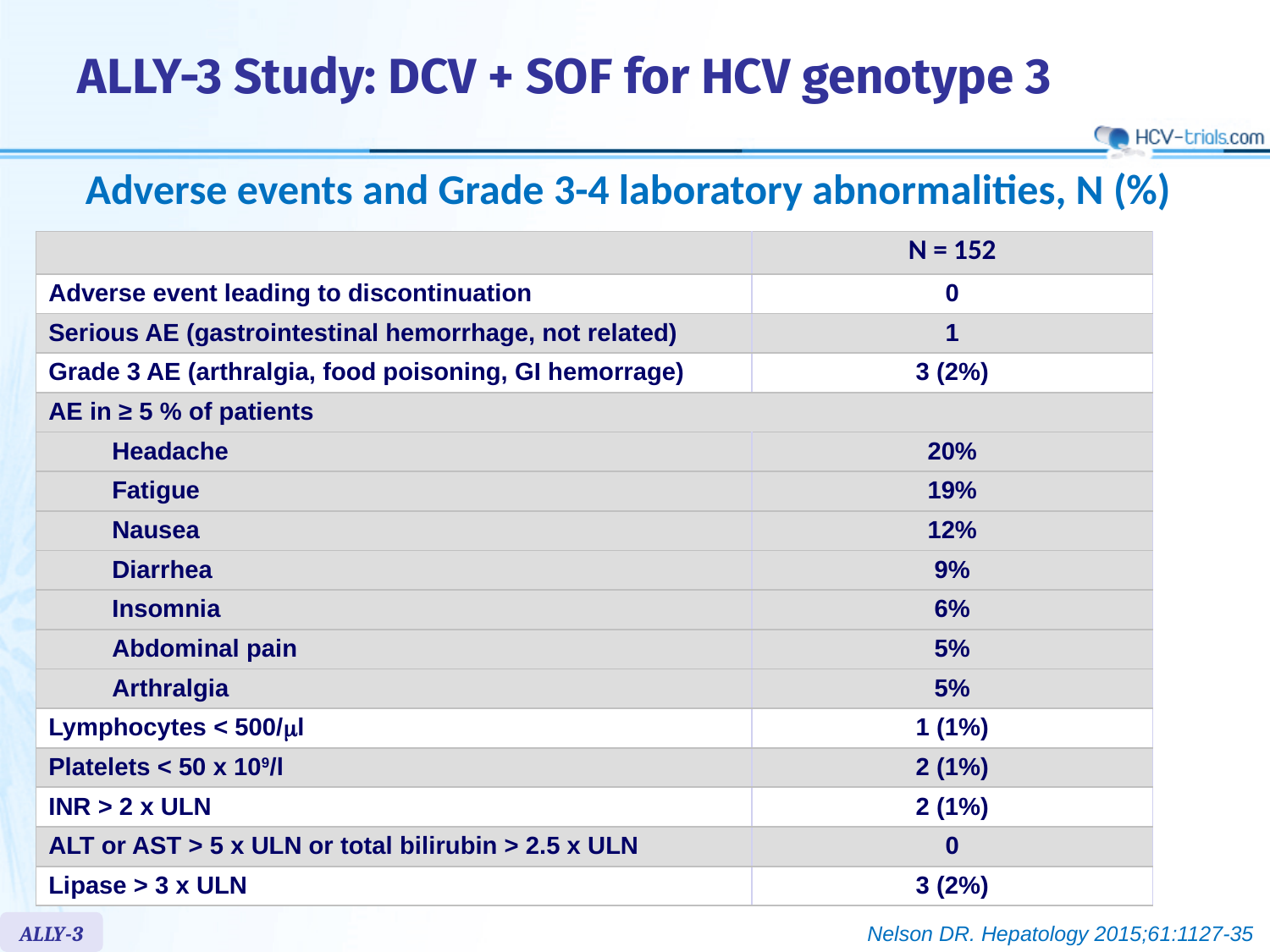

# ALLY-3 Study: DCV + SOF for HCV genotype 3
Adverse events and Grade 3-4 laboratory abnormalities, N (%)
|  | N = 152 |
| --- | --- |
| Adverse event leading to discontinuation | 0 |
| Serious AE (gastrointestinal hemorrhage, not related) | 1 |
| Grade 3 AE (arthralgia, food poisoning, GI hemorrage) | 3 (2%) |
| AE in ≥ 5 % of patients |  |
| Headache | 20% |
| Fatigue | 19% |
| Nausea | 12% |
| Diarrhea | 9% |
| Insomnia | 6% |
| Abdominal pain | 5% |
| Arthralgia | 5% |
| Lymphocytes < 500/μl | 1 (1%) |
| Platelets < 50 x 109/l | 2 (1%) |
| INR > 2 x ULN | 2 (1%) |
| ALT or AST > 5 x ULN or total bilirubin > 2.5 x ULN | 0 |
| Lipase > 3 x ULN | 3 (2%) |

ALLY-3
Nelson DR. Hepatology 2015;61:1127-35